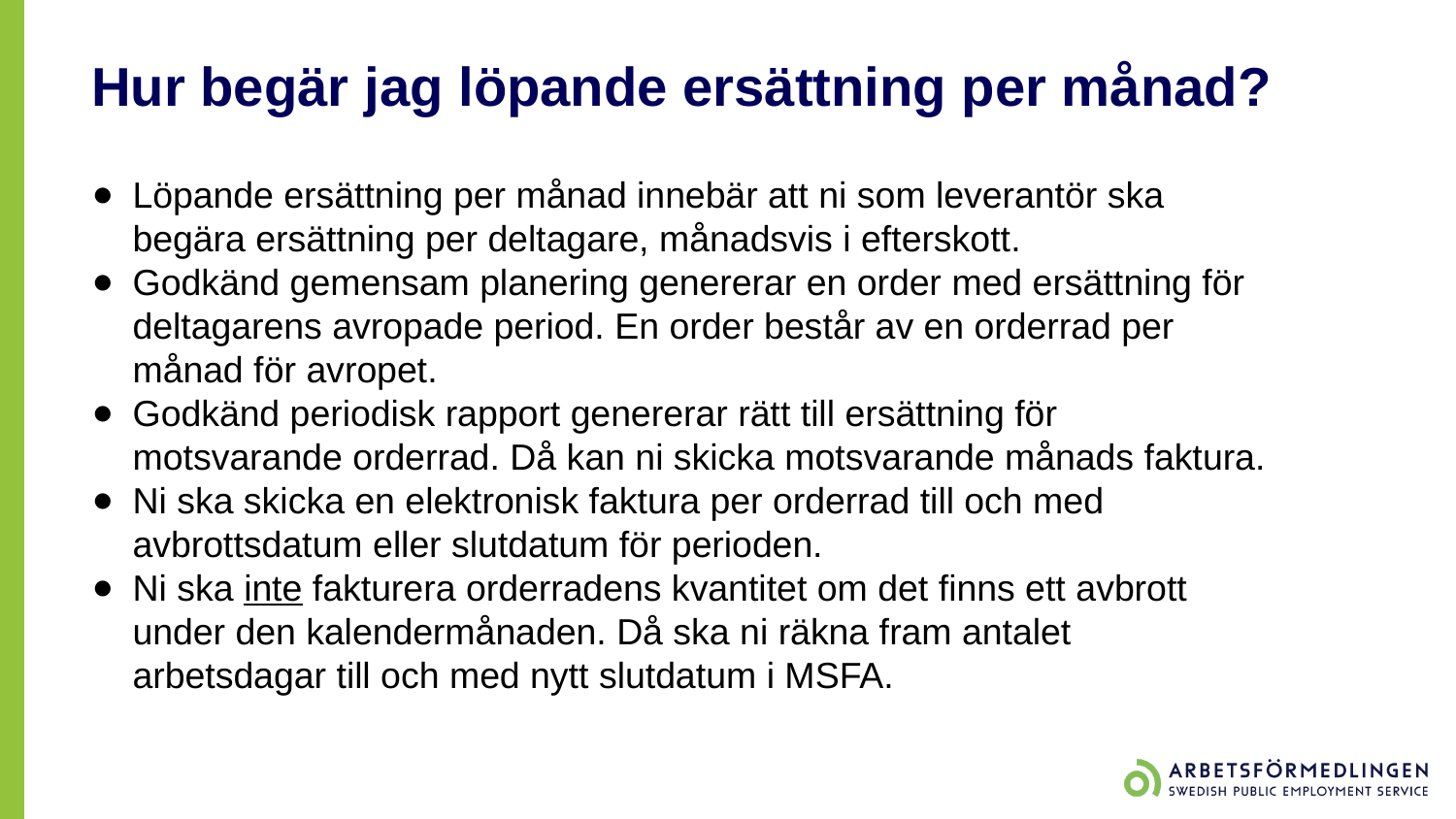

# Hur begär jag löpande ersättning per månad?
Löpande ersättning per månad innebär att ni som leverantör ska begära ersättning per deltagare, månadsvis i efterskott.
Godkänd gemensam planering genererar en order med ersättning för deltagarens avropade period. En order består av en orderrad per månad för avropet.
Godkänd periodisk rapport genererar rätt till ersättning för motsvarande orderrad. Då kan ni skicka motsvarande månads faktura.
Ni ska skicka en elektronisk faktura per orderrad till och med avbrottsdatum eller slutdatum för perioden.
Ni ska inte fakturera orderradens kvantitet om det finns ett avbrott under den kalendermånaden. Då ska ni räkna fram antalet arbetsdagar till och med nytt slutdatum i MSFA.